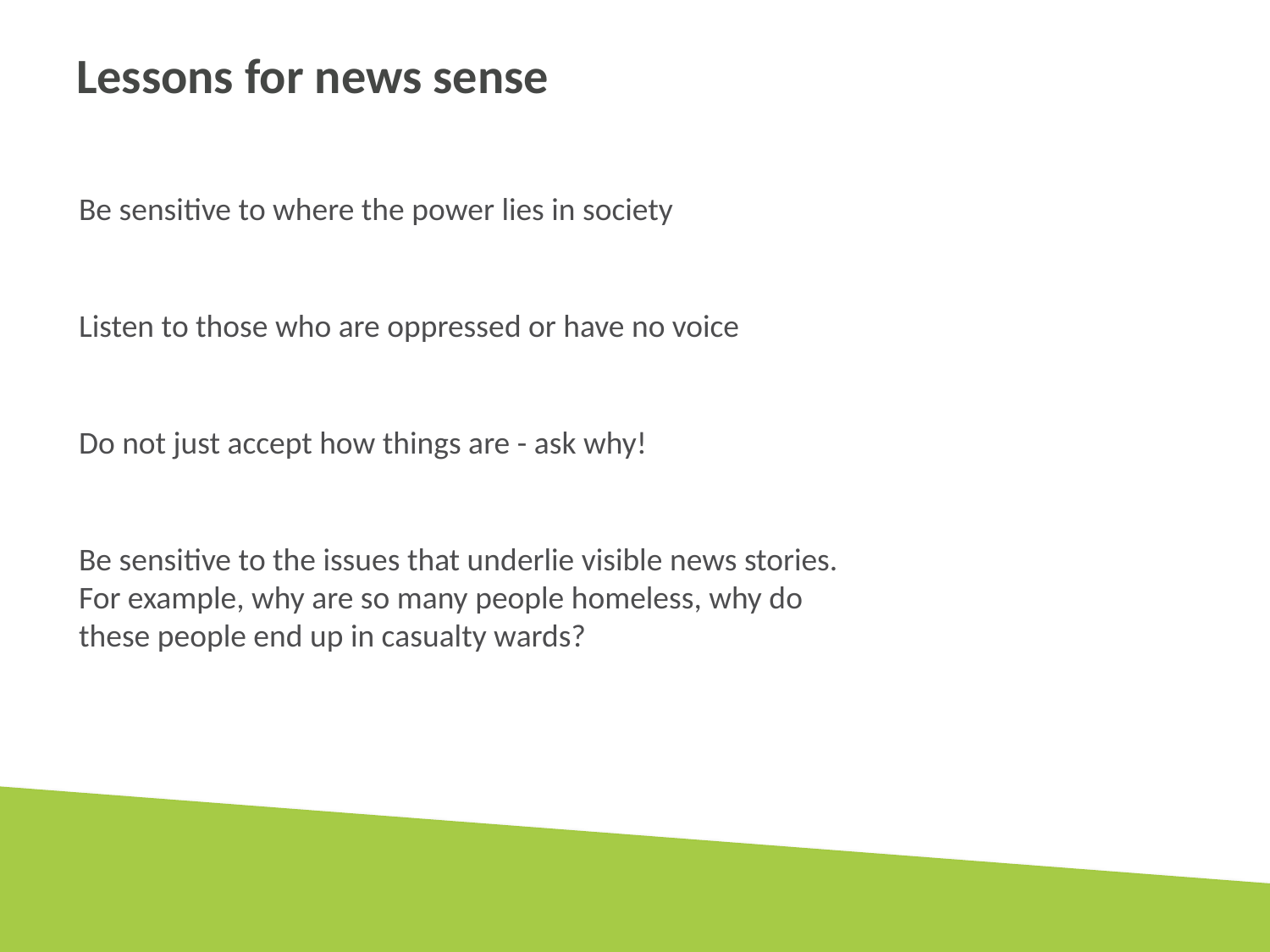

# Lessons for news sense
Be sensitive to where the power lies in society

Listen to those who are oppressed or have no voice

Do not just accept how things are - ask why!

Be sensitive to the issues that underlie visible news stories. For example, why are so many people homeless, why do these people end up in casualty wards?